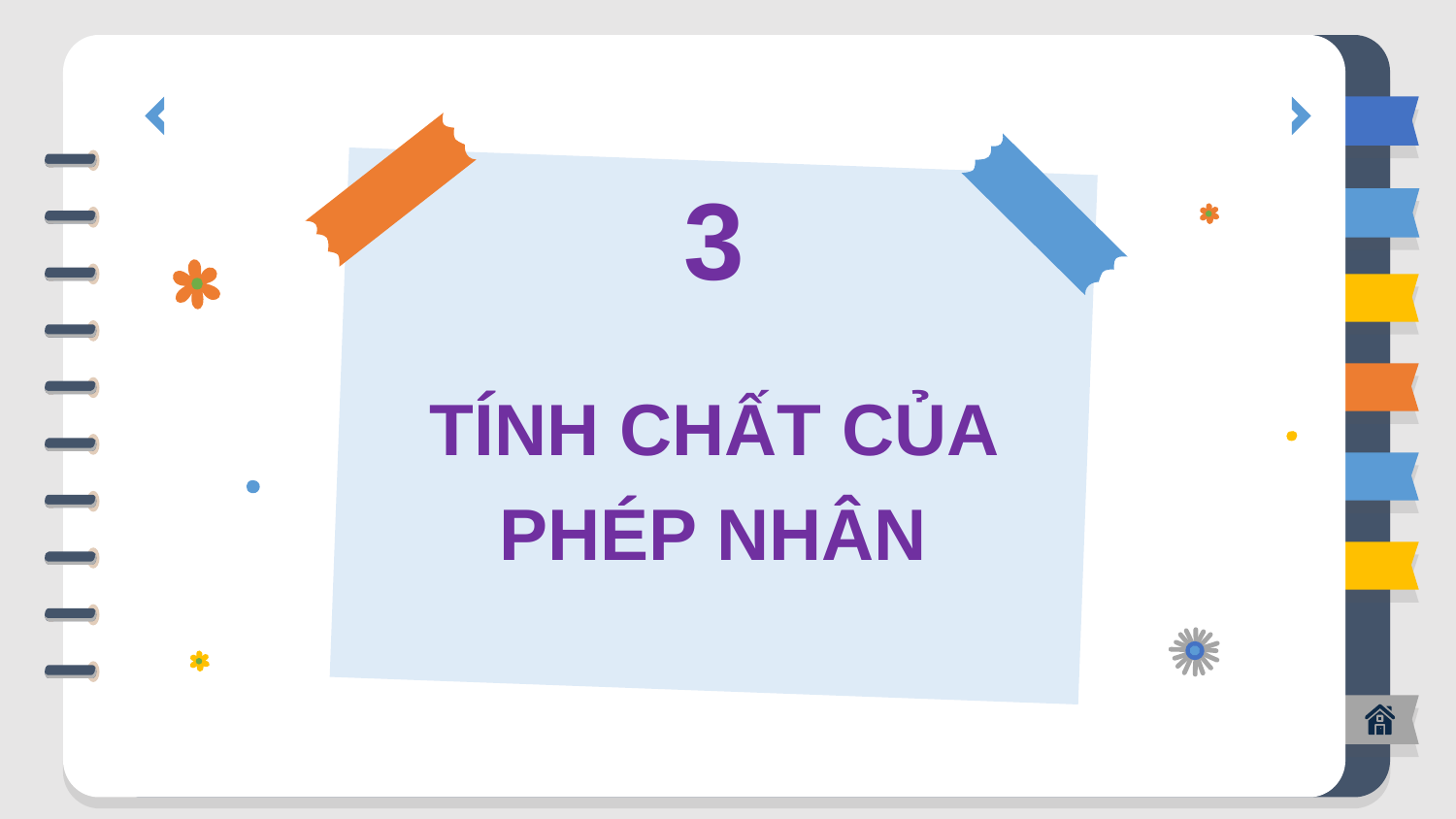

3
# TÍNH CHẤT CỦA PHÉP NHÂN